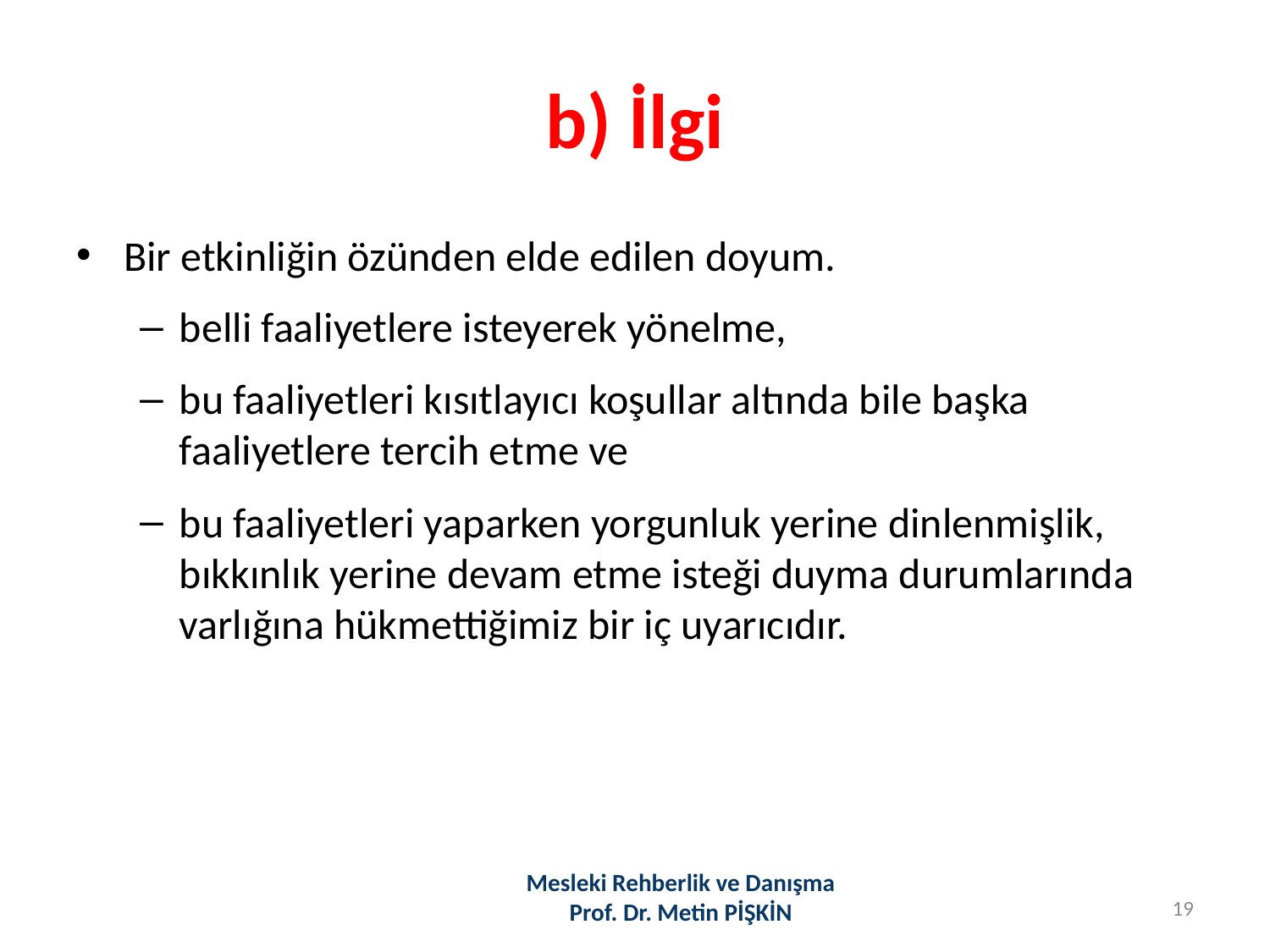

# b) İlgi
Bir etkinliğin özünden elde edilen doyum.
belli faaliyetlere isteyerek yönelme,
bu faaliyetleri kısıtlayıcı koşullar altında bile başka faaliyetlere tercih etme ve
bu faaliyetleri yaparken yorgunluk yerine dinlenmişlik, bıkkınlık yerine devam etme isteği duyma durumlarında varlığına hükmettiğimiz bir iç uyarıcıdır.
Mesleki Rehberlik ve Danışma
Prof. Dr. Metin PİŞKİN
19